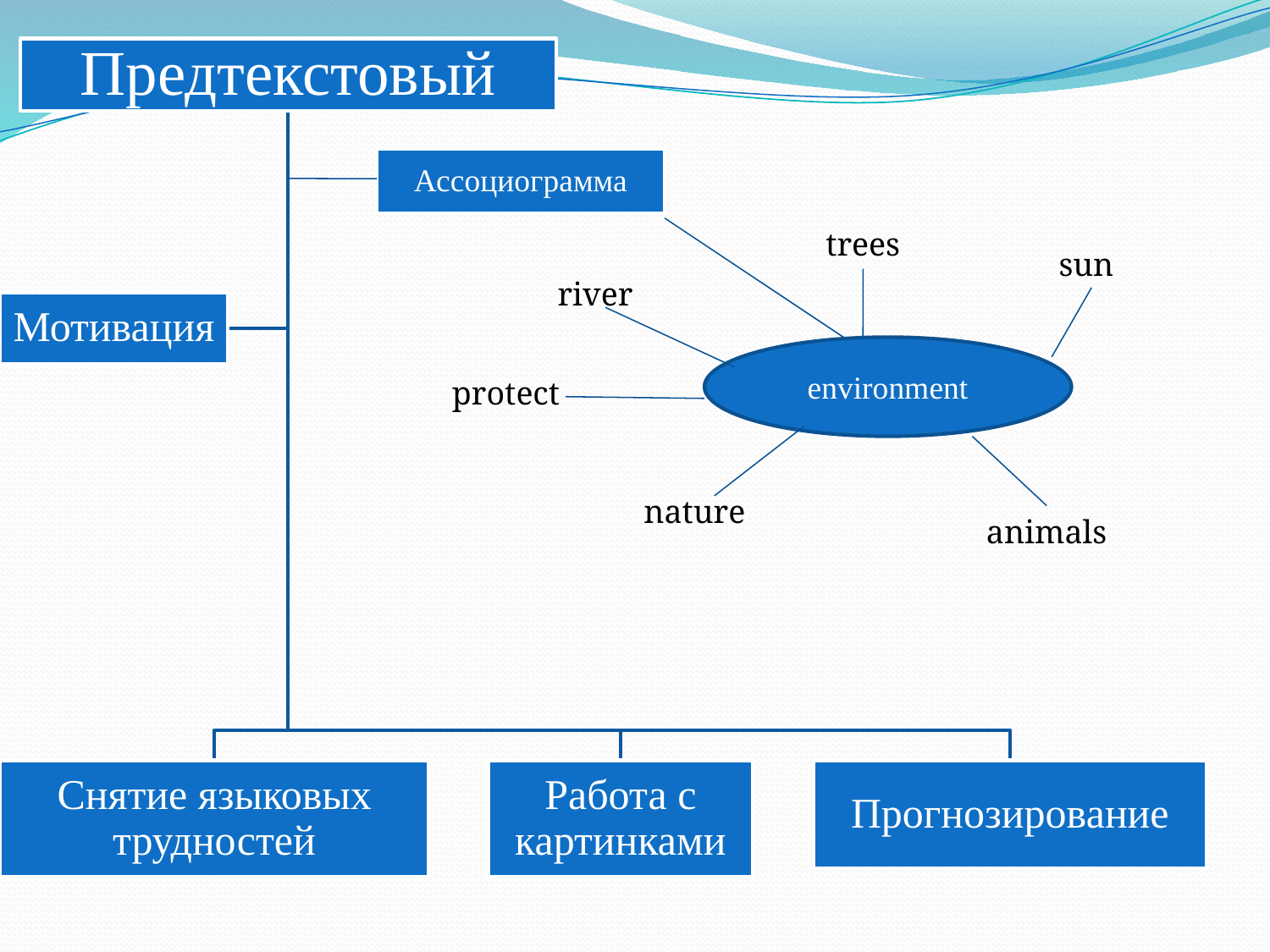

Предтекстовый
Снятие языковых трудностей
Работа с картинками
Прогнозирование
Мотивация
Ассоциограмма
trees
sun
river
environment
protect
nature
animals